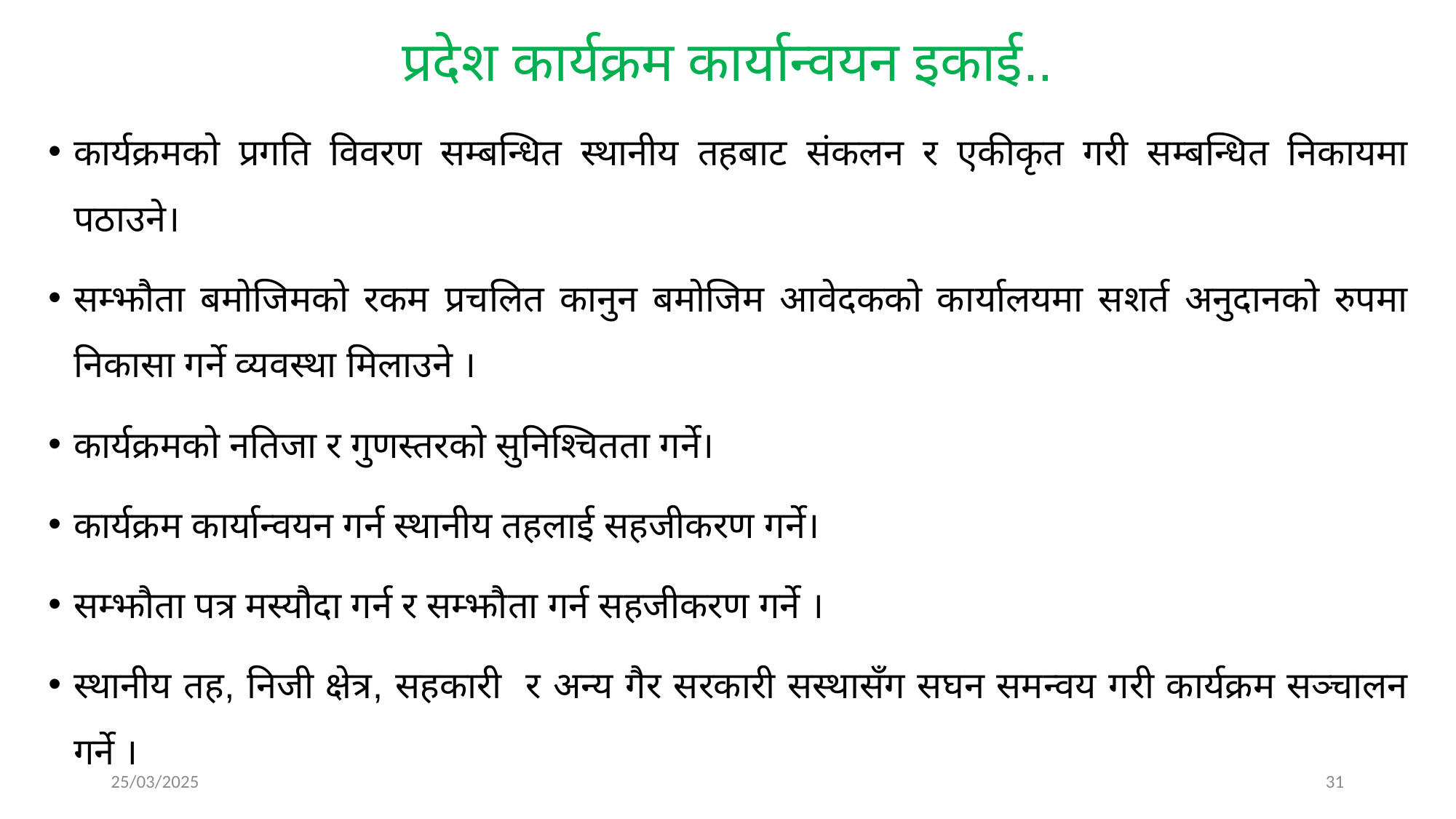

# प्रदेश कार्यक्रम कार्यान्वयन इकाई..
कार्यक्रमको प्रगति विवरण सम्बन्धित स्थानीय तहबाट संकलन र एकीकृत गरी सम्बन्धित निकायमा पठाउने।
सम्झौता बमोजिमको रकम प्रचलित कानुन बमोजिम आवेदकको कार्यालयमा सशर्त अनुदानको रुपमा निकासा गर्ने व्यवस्था मिलाउने ।
कार्यक्रमको नतिजा र गुणस्तरको सुनिश्चितता गर्ने।
कार्यक्रम कार्यान्वयन गर्न स्थानीय तहलाई सहजीकरण गर्ने।
सम्झौता पत्र मस्यौदा गर्न र सम्झौता गर्न सहजीकरण गर्ने ।
स्थानीय तह, निजी क्षेत्र, सहकारी  र अन्य गैर सरकारी सस्थासँग सघन समन्वय गरी कार्यक्रम सञ्‍चालन गर्ने ।
25/03/2025
31